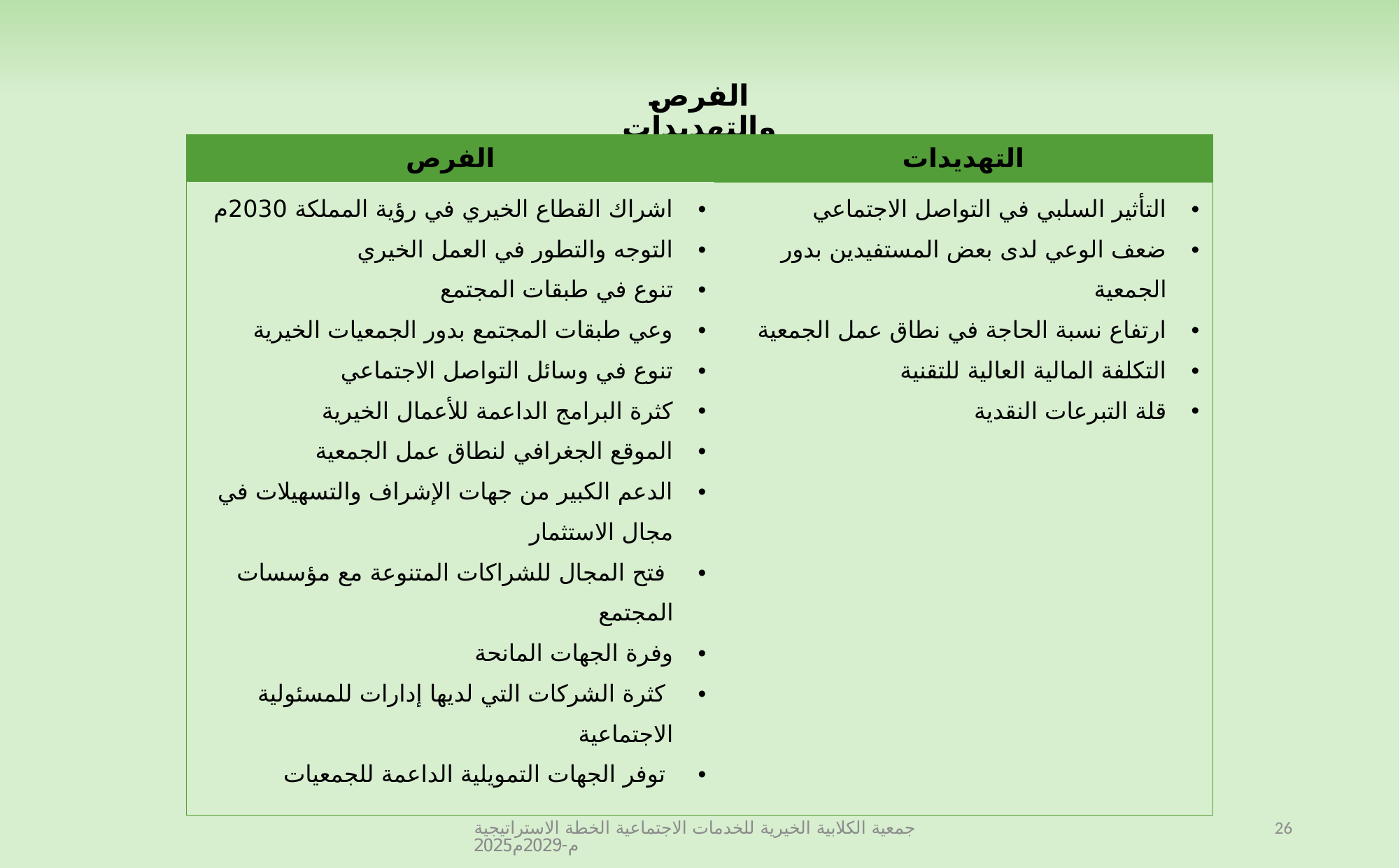

الفرص والتهديدات
| الفرص | التهديدات |
| --- | --- |
| اشراك القطاع الخيري في رؤية المملكة 2030م التوجه والتطور في العمل الخيري تنوع في طبقات المجتمع وعي طبقات المجتمع بدور الجمعيات الخيرية تنوع في وسائل التواصل الاجتماعي كثرة البرامج الداعمة للأعمال الخيرية الموقع الجغرافي لنطاق عمل الجمعية الدعم الكبير من جهات الإشراف والتسهيلات في مجال الاستثمار فتح المجال للشراكات المتنوعة مع مؤسسات المجتمع وفرة الجهات المانحة كثرة الشركات التي لديها إدارات للمسئولية الاجتماعية توفر الجهات التمويلية الداعمة للجمعيات | التأثير السلبي في التواصل الاجتماعي ضعف الوعي لدى بعض المستفيدين بدور الجمعية ارتفاع نسبة الحاجة في نطاق عمل الجمعية  التكلفة المالية العالية للتقنية قلة التبرعات النقدية |
جمعية الكلابية الخيرية للخدمات الاجتماعية الخطة الاستراتيجية 2025م-2029م
26